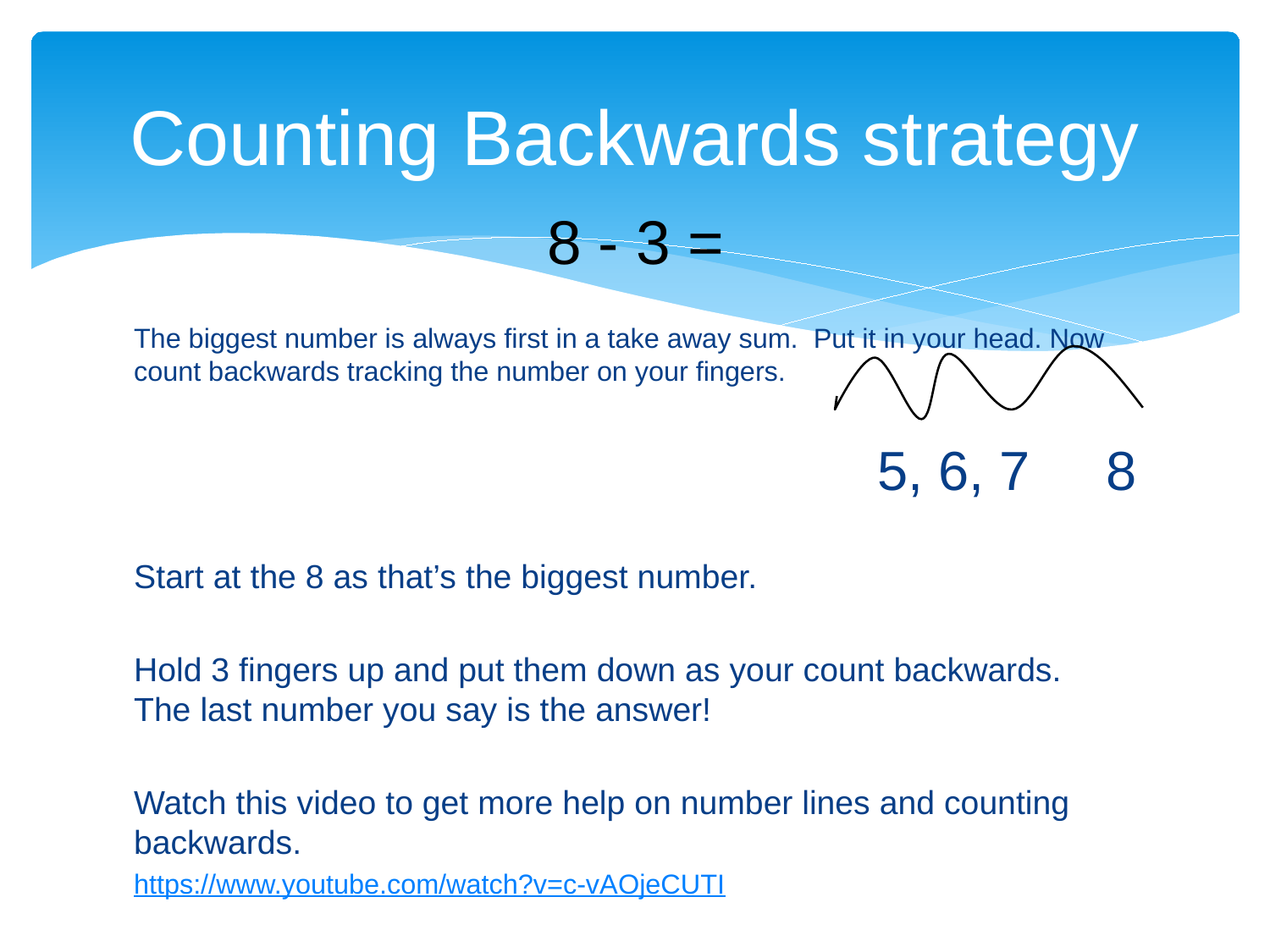

# Counting Backwards strategy
8 - 3 =

The biggest number is always first in a take away sum.  Put it in your head. Now count backwards tracking the number on your fingers.

5, 6, 7     8

Start at the 8 as that’s the biggest number.

Hold 3 fingers up and put them down as your count backwards.  The last number you say is the answer!

Watch this video to get more help on number lines and counting backwards.
https://www.youtube.com/watch?v=c-vAOjeCUTI